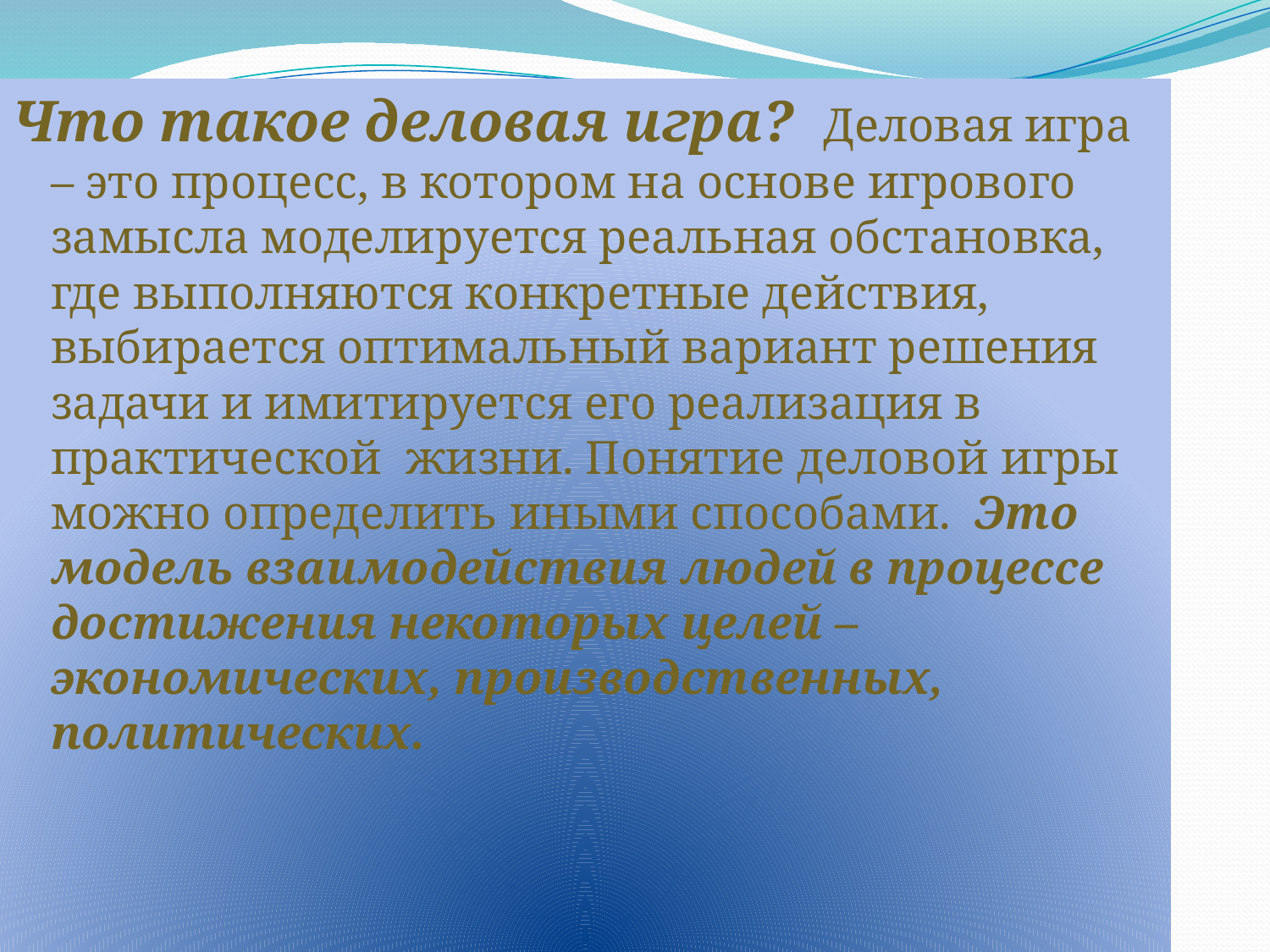

Что такое деловая игра?  Деловая игра – это процесс, в котором на основе игрового замысла моделируется реальная обстановка, где выполняются конкретные действия, выбирается оптимальный вариант решения задачи и имитируется его реализация в практической  жизни. Понятие деловой игры можно определить иными способами.  Это модель взаимодействия людей в процессе достижения некоторых целей – экономических, производственных, политических.